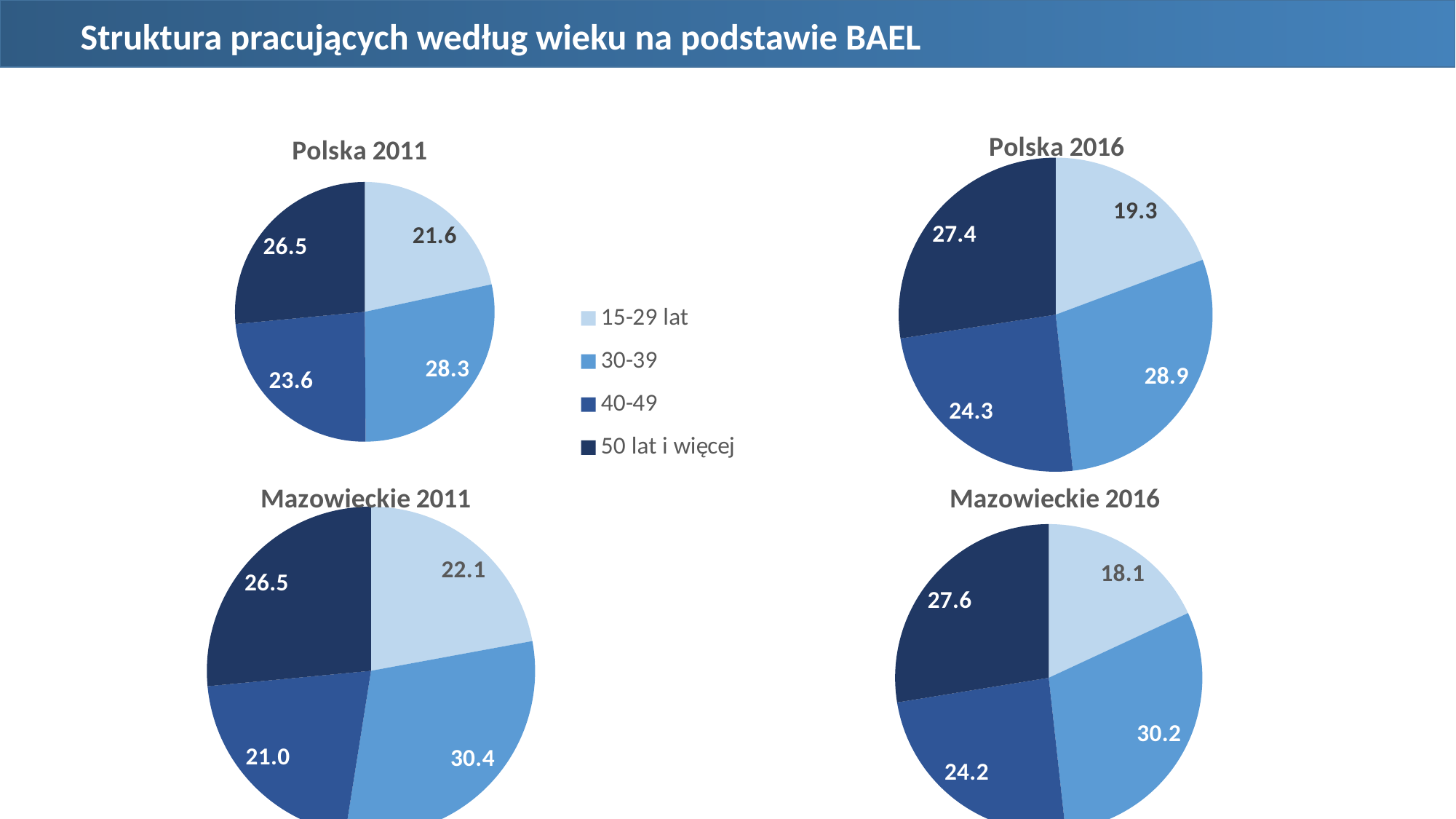

Struktura pracujących według wieku na podstawie BAEL

### Chart: Polska 2016

| Category | 2016 |
|---|---|
| 15-29 lat | 19.3 |
| 30-39 | 28.9 |
| 40-49 | 24.3 |
| 50 lat i więcej | 27.4 |

### Chart: Polska 2011

| Category | 2011 |
|---|---|
| 15-29 lat | 21.6 |
| 30-39 | 28.3 |
| 40-49 | 23.6 |
| 50 lat i więcej | 26.5 |

### Chart: Mazowieckie 2016

| Category | 2016 |
|---|---|
| 15-29 lat | 18.1 |
| 30-39 | 30.2 |
| 40-49 | 24.2 |
| 50 lat i więcej | 27.6 |

### Chart: Mazowieckie 2011

| Category | 2011 |
|---|---|
| 15-29 lat | 22.1 |
| 30-39 | 30.4 |
| 40-49 | 21.0 |
| 50 lat i więcej | 26.5 |